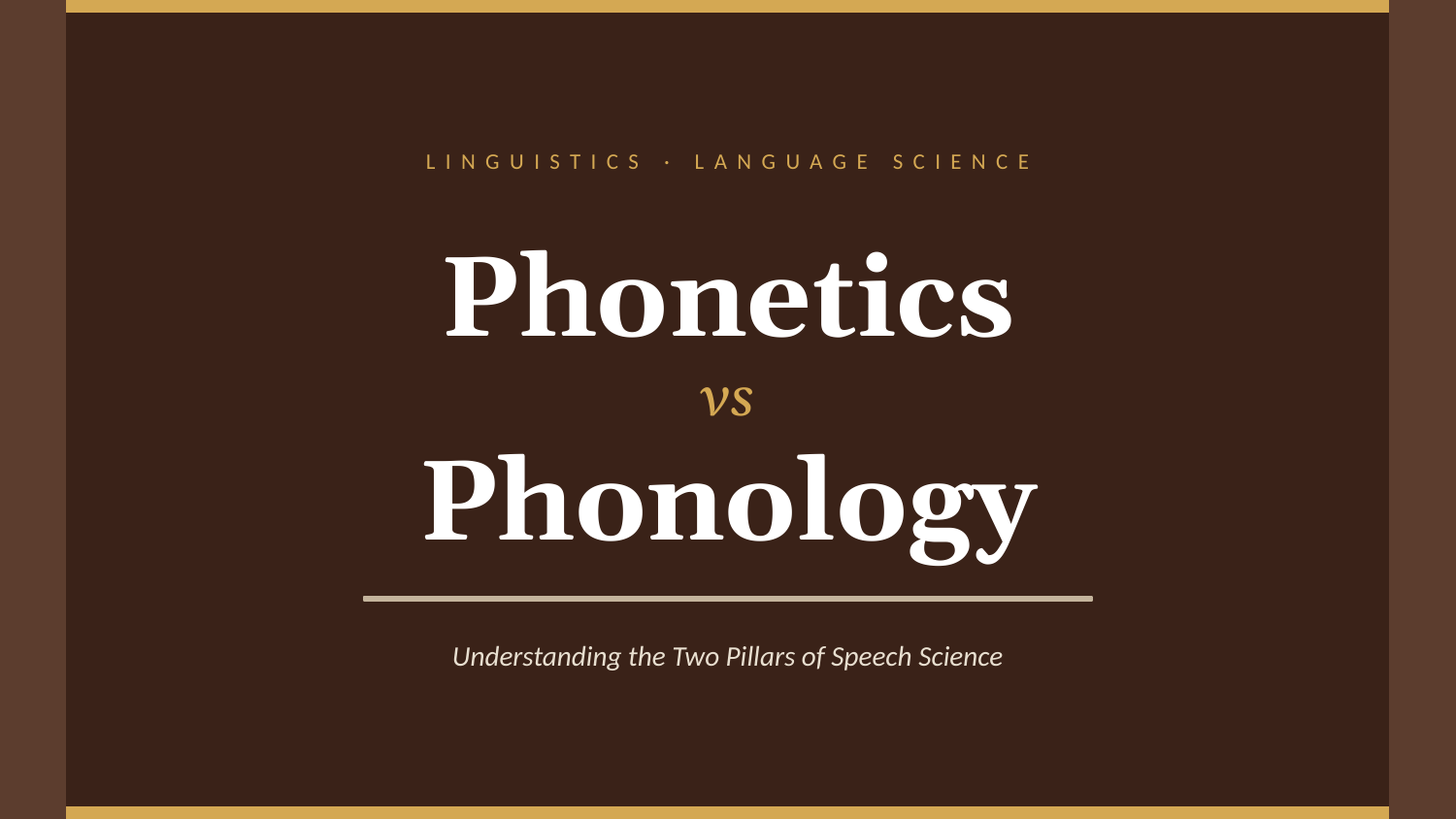

LINGUISTICS · LANGUAGE SCIENCE
Phonetics
vs
Phonology

Understanding the Two Pillars of Speech Science